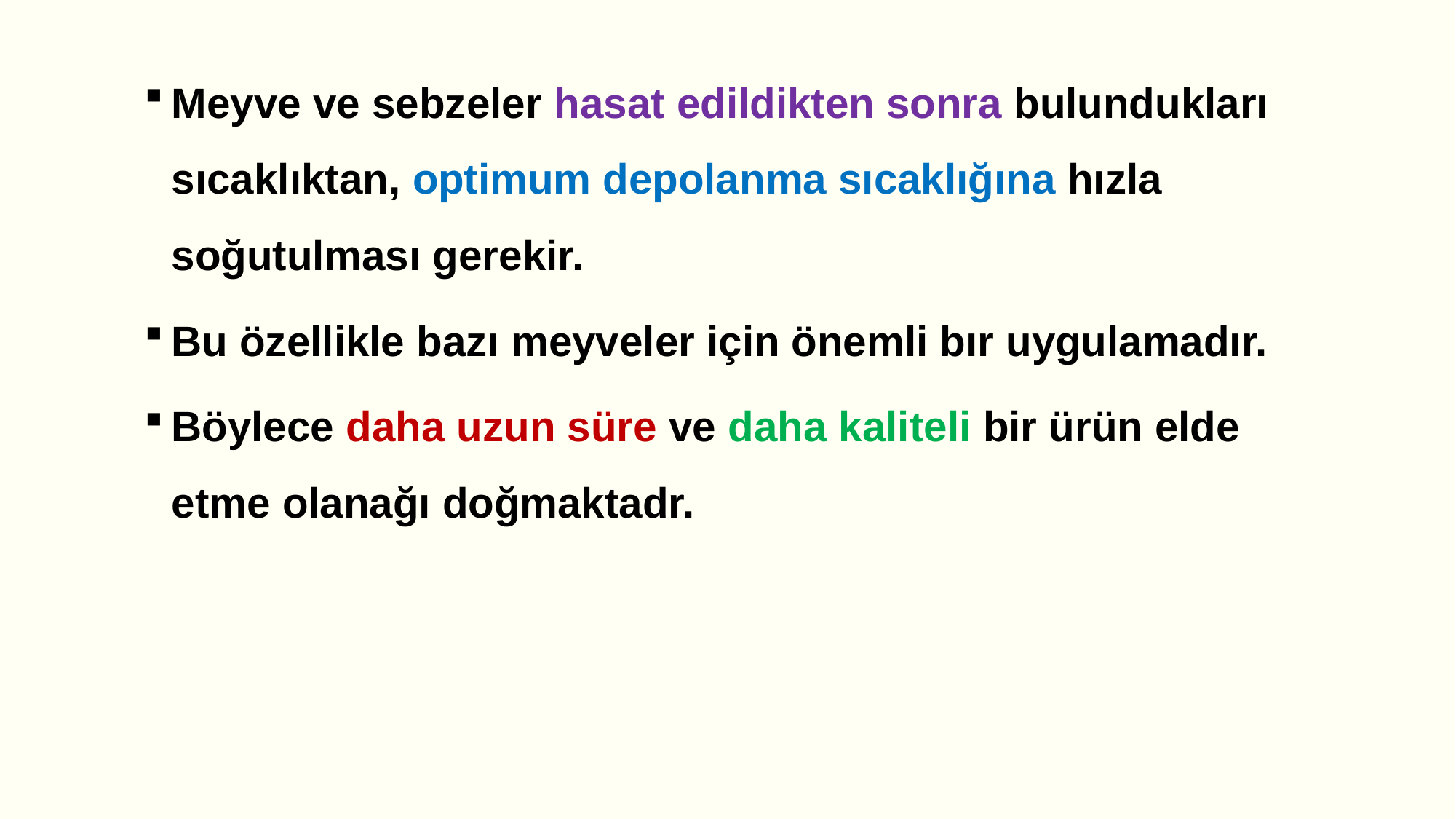

Meyve ve sebzeler hasat edildikten sonra bulundukları sıcaklıktan, optimum depolanma sıcaklığına hızla soğutulması gerekir.
Bu özellikle bazı meyveler için önemli bır uygulamadır.
Böylece daha uzun süre ve daha kaliteli bir ürün elde etme olanağı doğmaktadr.